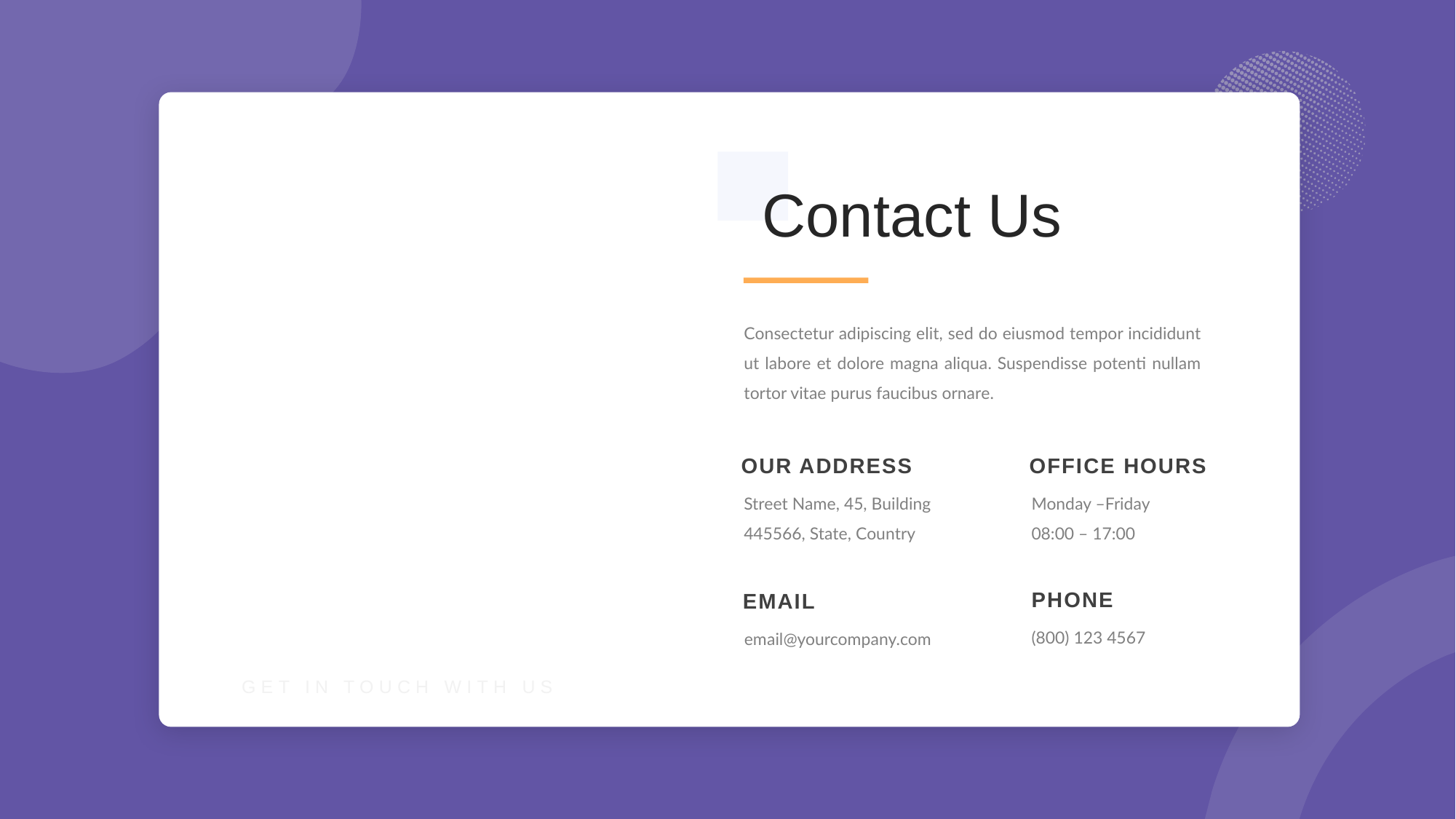

Contact Us

Consectetur adipiscing elit, sed do eiusmod tempor incididunt ut labore et dolore magna aliqua. Suspendisse potenti nullam tortor vitae purus faucibus ornare.
OUR ADDRESS
OFFICE HOURS
Street Name, 45, Building 445566, State, Country
Monday –Friday
08:00 – 17:00
PHONE
EMAIL
(800) 123 4567
email@yourcompany.com
GET IN TOUCH WITH US